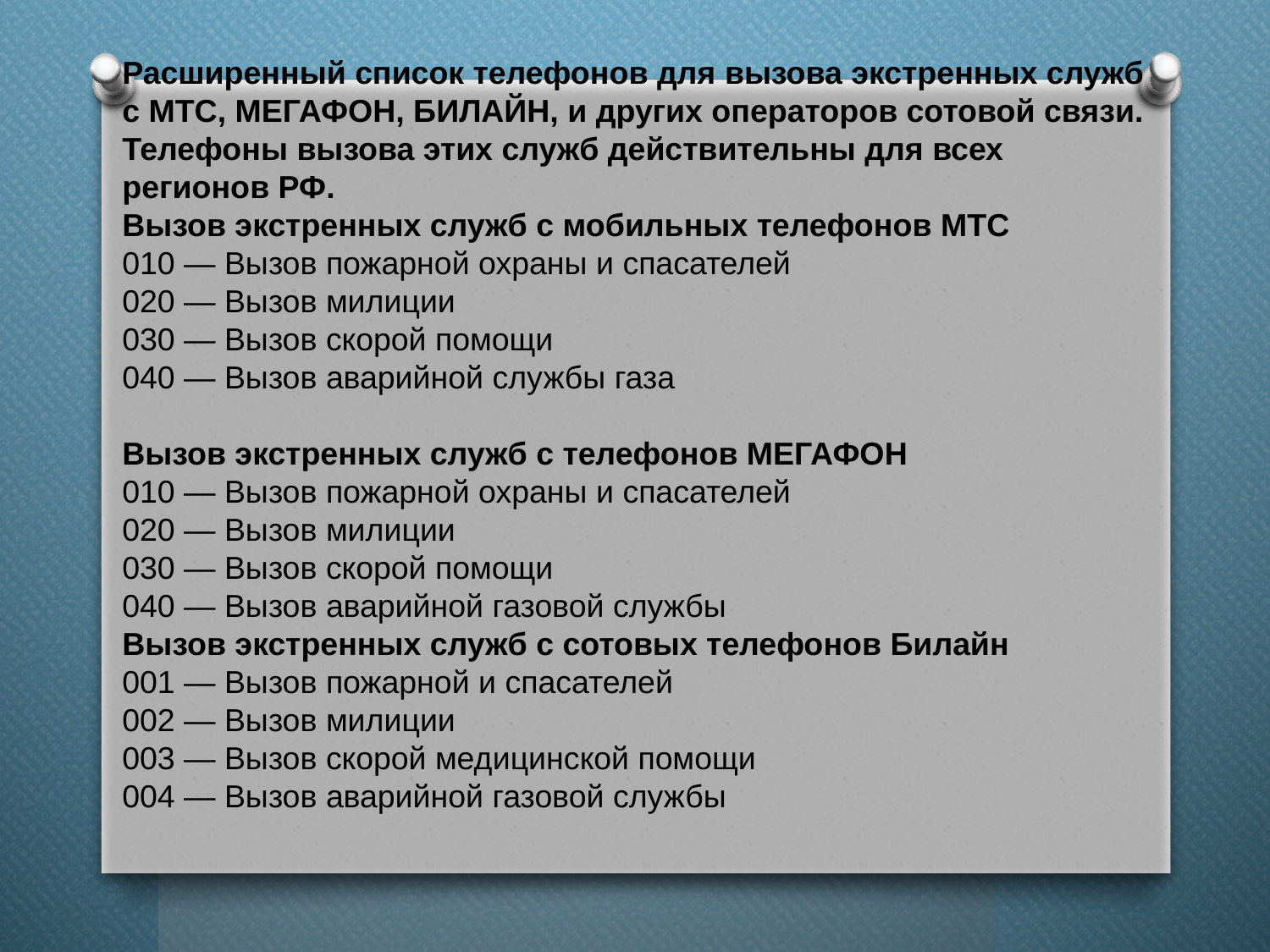

Расширенный список телефонов для вызова экстренных служб с МТС, МЕГАФОН, БИЛАЙН, и других операторов сотовой связи. 
Телефоны вызова этих служб действительны для всех регионов РФ.
Вызов экстренных служб с мобильных телефонов МТС
010 — Вызов пожарной охраны и спасателей
020 — Вызов милиции
030 — Вызов скорой помощи
040 — Вызов аварийной службы газа
Вызов экстренных служб с телефонов МЕГАФОН
010 — Вызов пожарной охраны и спасателей
020 — Вызов милиции
030 — Вызов скорой помощи
040 — Вызов аварийной газовой службы
Вызов экстренных служб с сотовых телефонов Билайн
001 — Вызов пожарной и спасателей 
002 — Вызов милиции
003 — Вызов скорой медицинской помощи
004 — Вызов аварийной газовой службы